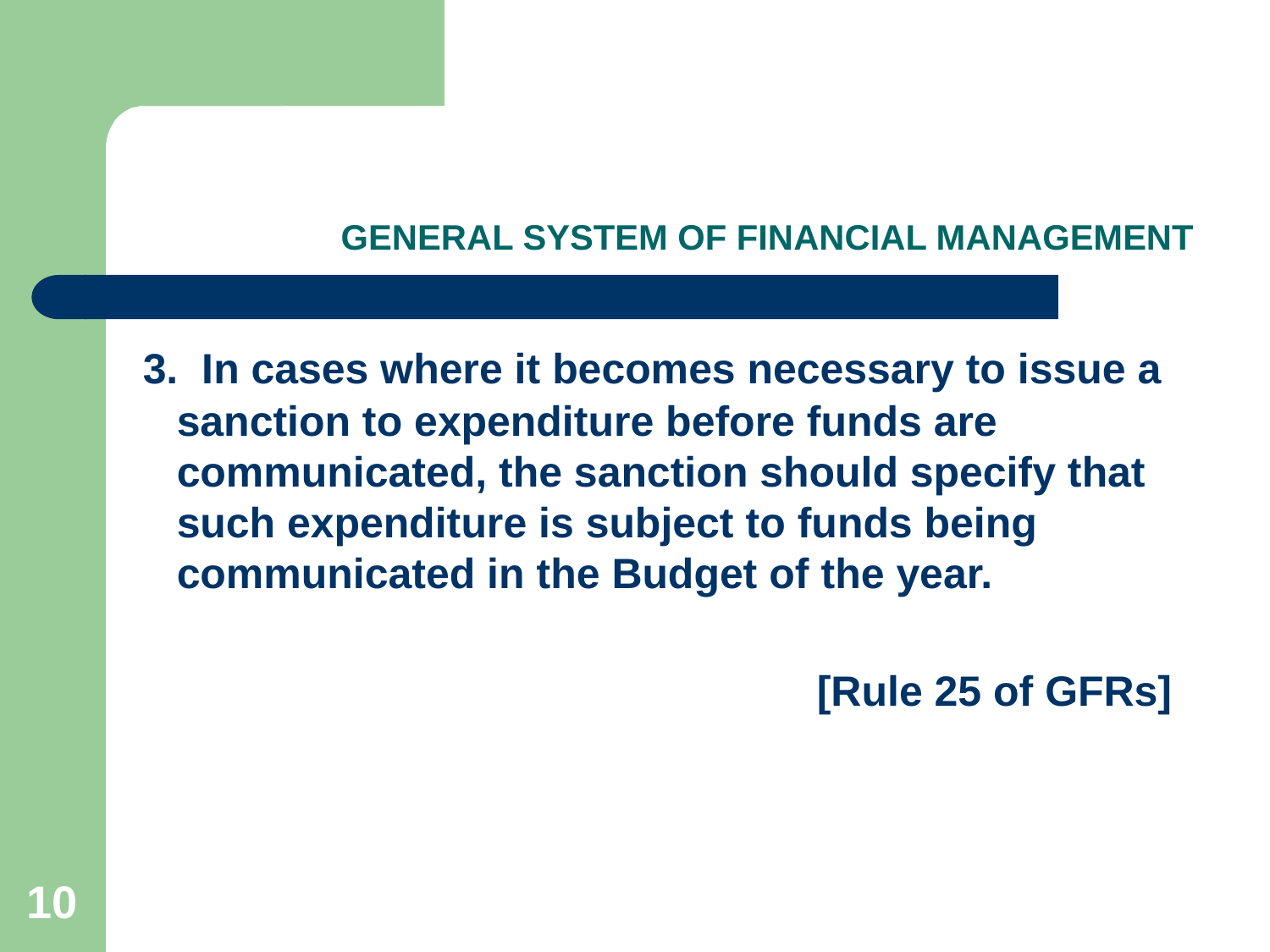

# GENERAL SYSTEM OF FINANCIAL MANAGEMENT
 3.  In cases where it becomes necessary to issue a sanction to expenditure before funds are communicated, the sanction should specify that such expenditure is subject to funds being communicated in the Budget of the year.

[Rule 25 of GFRs]
10